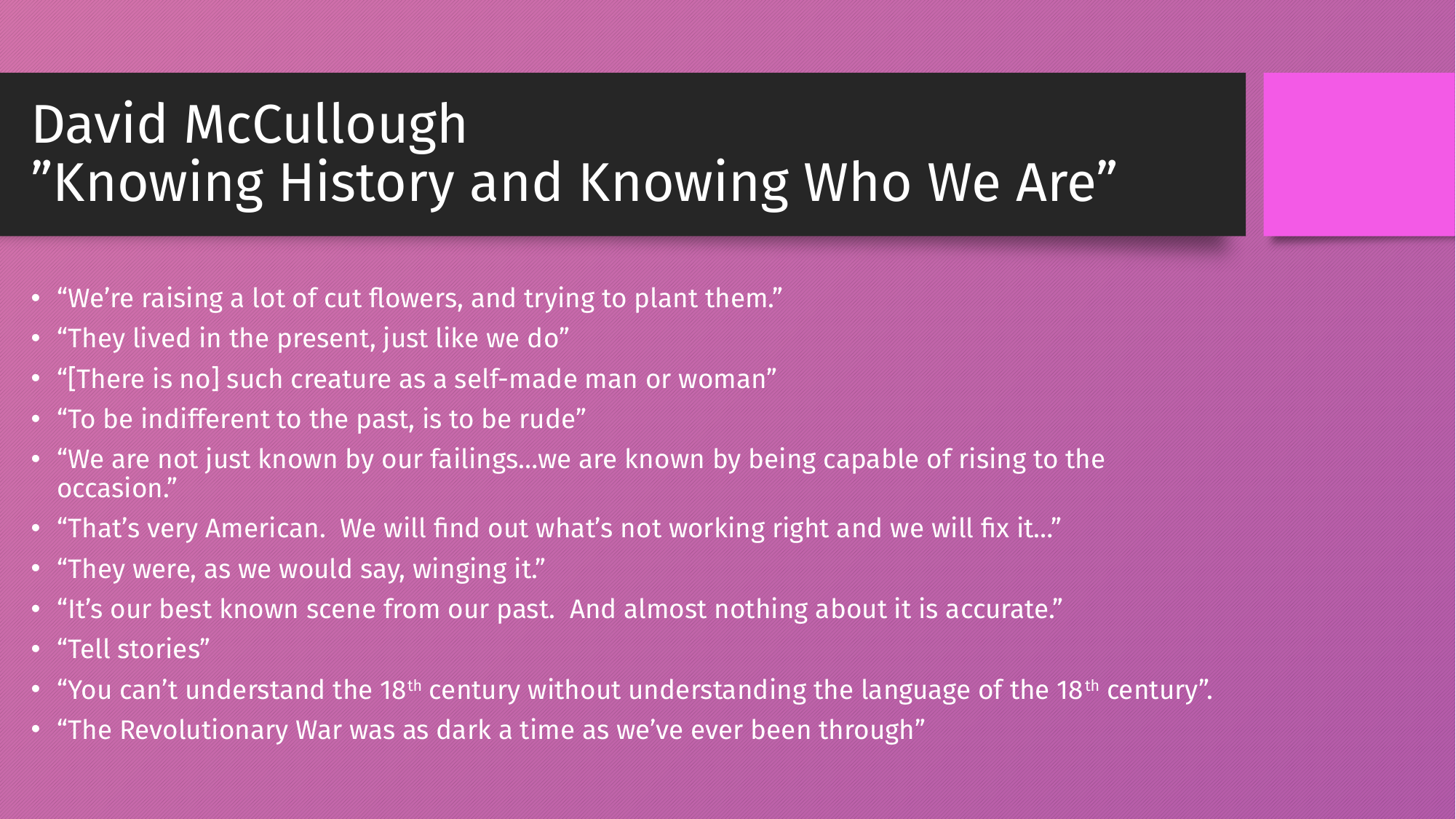

# David McCullough ”Knowing History and Knowing Who We Are”
“We’re raising a lot of cut flowers, and trying to plant them.”
“They lived in the present, just like we do”
“[There is no] such creature as a self-made man or woman”
“To be indifferent to the past, is to be rude”
“We are not just known by our failings…we are known by being capable of rising to the occasion.”
“That’s very American.  We will find out what’s not working right and we will fix it…”
“They were, as we would say, winging it.”
“It’s our best known scene from our past.  And almost nothing about it is accurate.”
“Tell stories”
“You can’t understand the 18th century without understanding the language of the 18th century”.
“The Revolutionary War was as dark a time as we’ve ever been through”